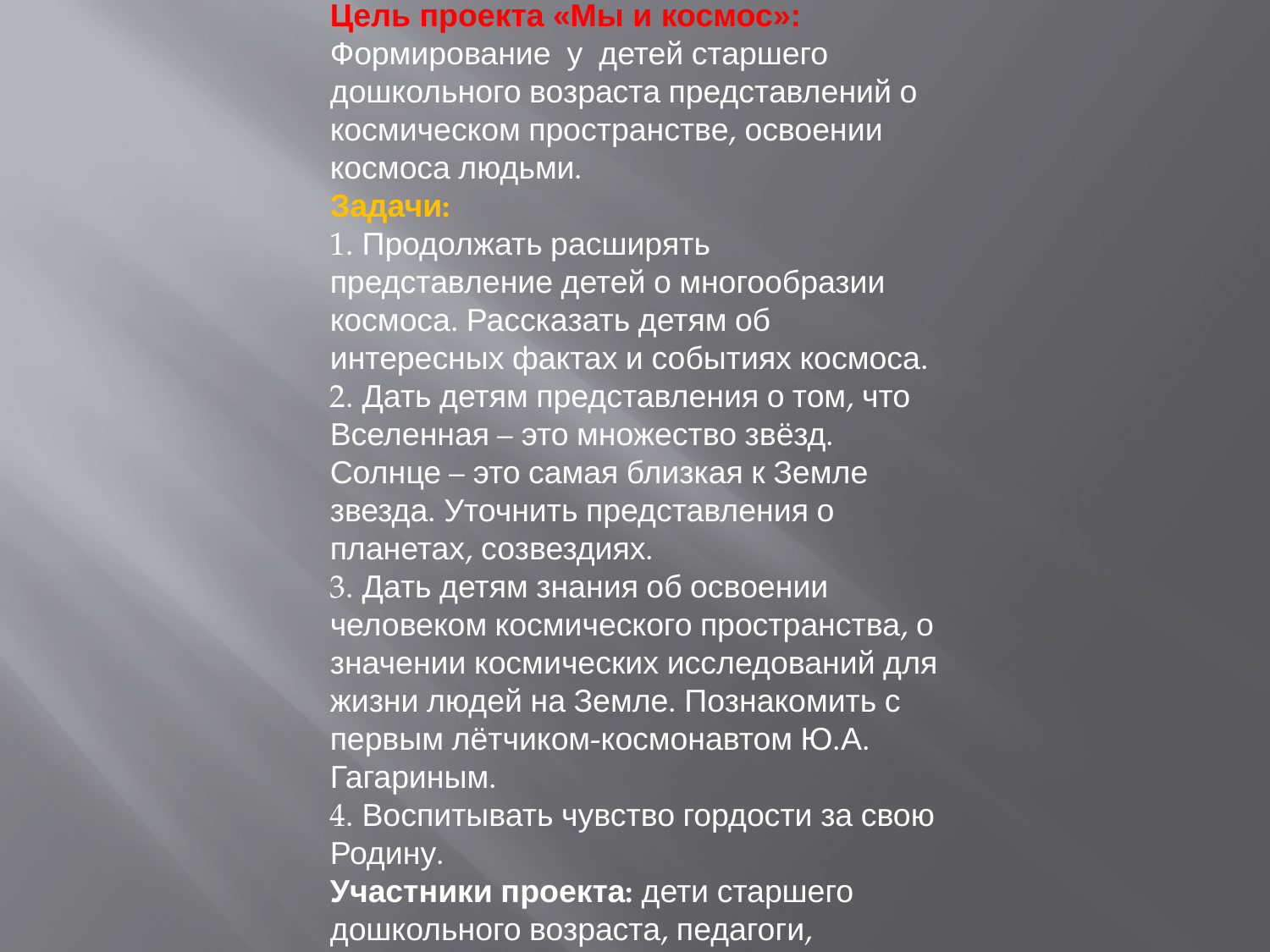

Цель проекта «Мы и космос»:
Формирование  у  детей старшего дошкольного возраста представлений о космическом пространстве, освоении космоса людьми.
Задачи:
1. Продолжать расширять представление детей о многообразии космоса. Рассказать детям об интересных фактах и событиях космоса.
2. Дать детям представления о том, что Вселенная – это множество звёзд. Солнце – это самая близкая к Земле звезда. Уточнить представления о планетах, созвездиях.
3. Дать детям знания об освоении человеком космического пространства, о значении космических исследований для жизни людей на Земле. Познакомить с первым лётчиком-космонавтом Ю.А. Гагариным.
4. Воспитывать чувство гордости за свою Родину.
Участники проекта: дети старшего дошкольного возраста, педагоги, родители.
Сроки реализации проекта: 1месяц